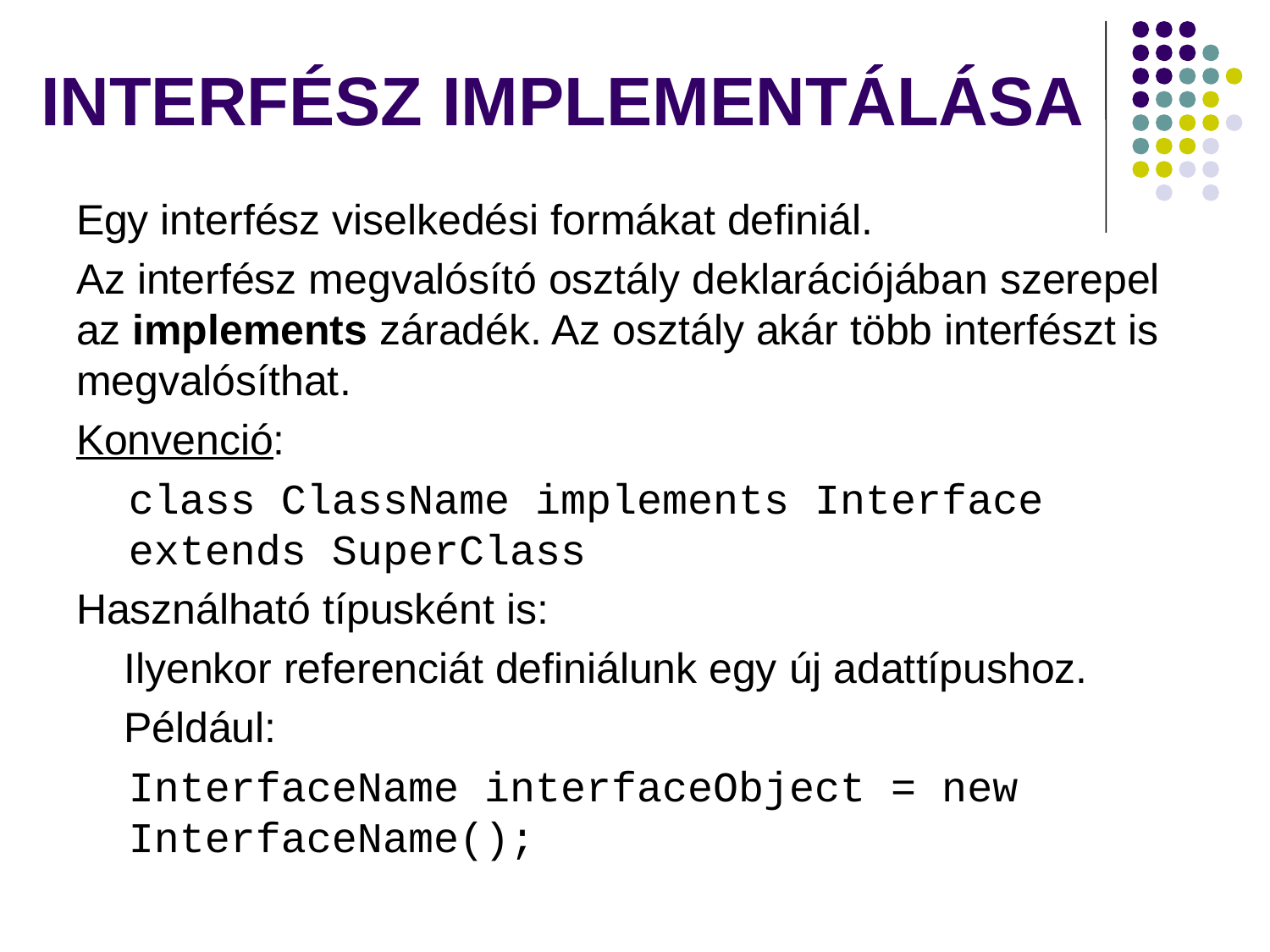

# INTERFÉSZ IMPLEMENTÁLÁSA
Egy interfész viselkedési formákat definiál.
Az interfész megvalósító osztály deklarációjában szerepel az implements záradék. Az osztály akár több interfészt is megvalósíthat.
Konvenció:
class ClassName implements Interface extends SuperClass
Használható típusként is:
Ilyenkor referenciát definiálunk egy új adattípushoz.
Például:
InterfaceName interfaceObject = new InterfaceName();